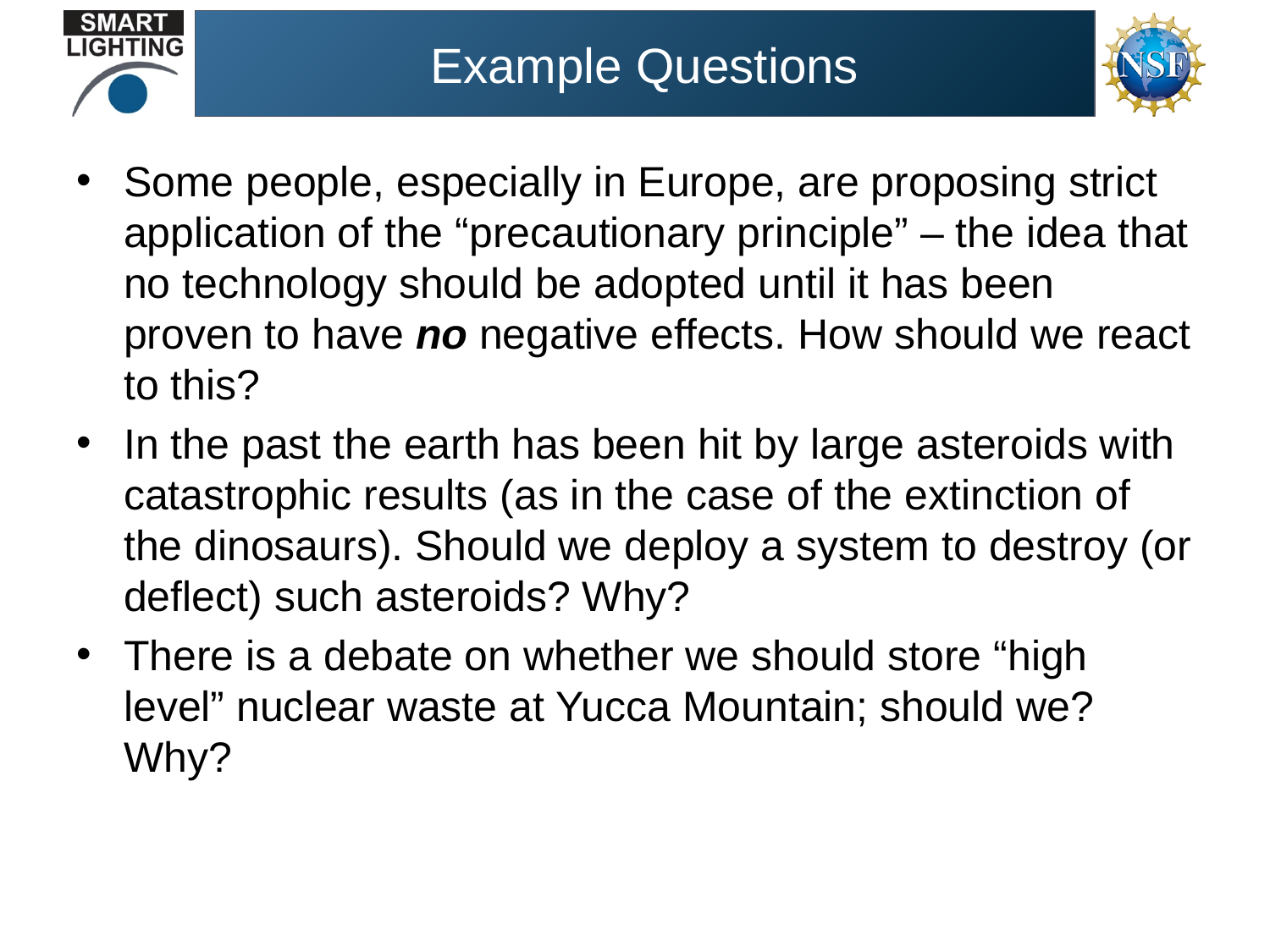

# Example Questions
Some people, especially in Europe, are proposing strict application of the “precautionary principle” – the idea that no technology should be adopted until it has been proven to have no negative effects. How should we react to this?
In the past the earth has been hit by large asteroids with catastrophic results (as in the case of the extinction of the dinosaurs). Should we deploy a system to destroy (or deflect) such asteroids? Why?
There is a debate on whether we should store “high level” nuclear waste at Yucca Mountain; should we? Why?